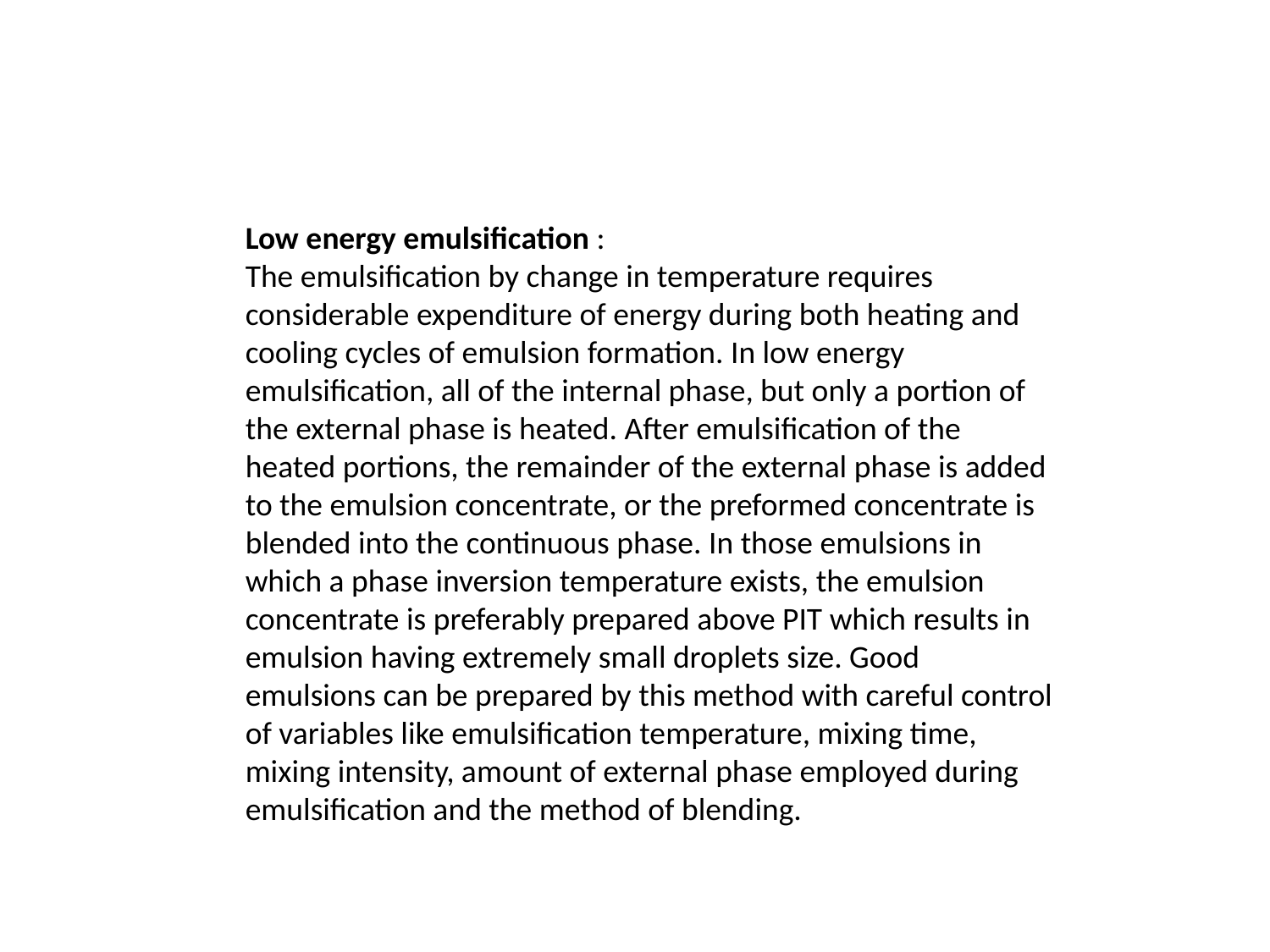

Low energy emulsification :
The emulsification by change in temperature requires considerable expenditure of energy during both heating and cooling cycles of emulsion formation. In low energy emulsification, all of the internal phase, but only a portion of the external phase is heated. After emulsification of the heated portions, the remainder of the external phase is added to the emulsion concentrate, or the preformed concentrate is blended into the continuous phase. In those emulsions in which a phase inversion temperature exists, the emulsion concentrate is preferably prepared above PIT which results in emulsion having extremely small droplets size. Good emulsions can be prepared by this method with careful control of variables like emulsification temperature, mixing time, mixing intensity, amount of external phase employed during emulsification and the method of blending.